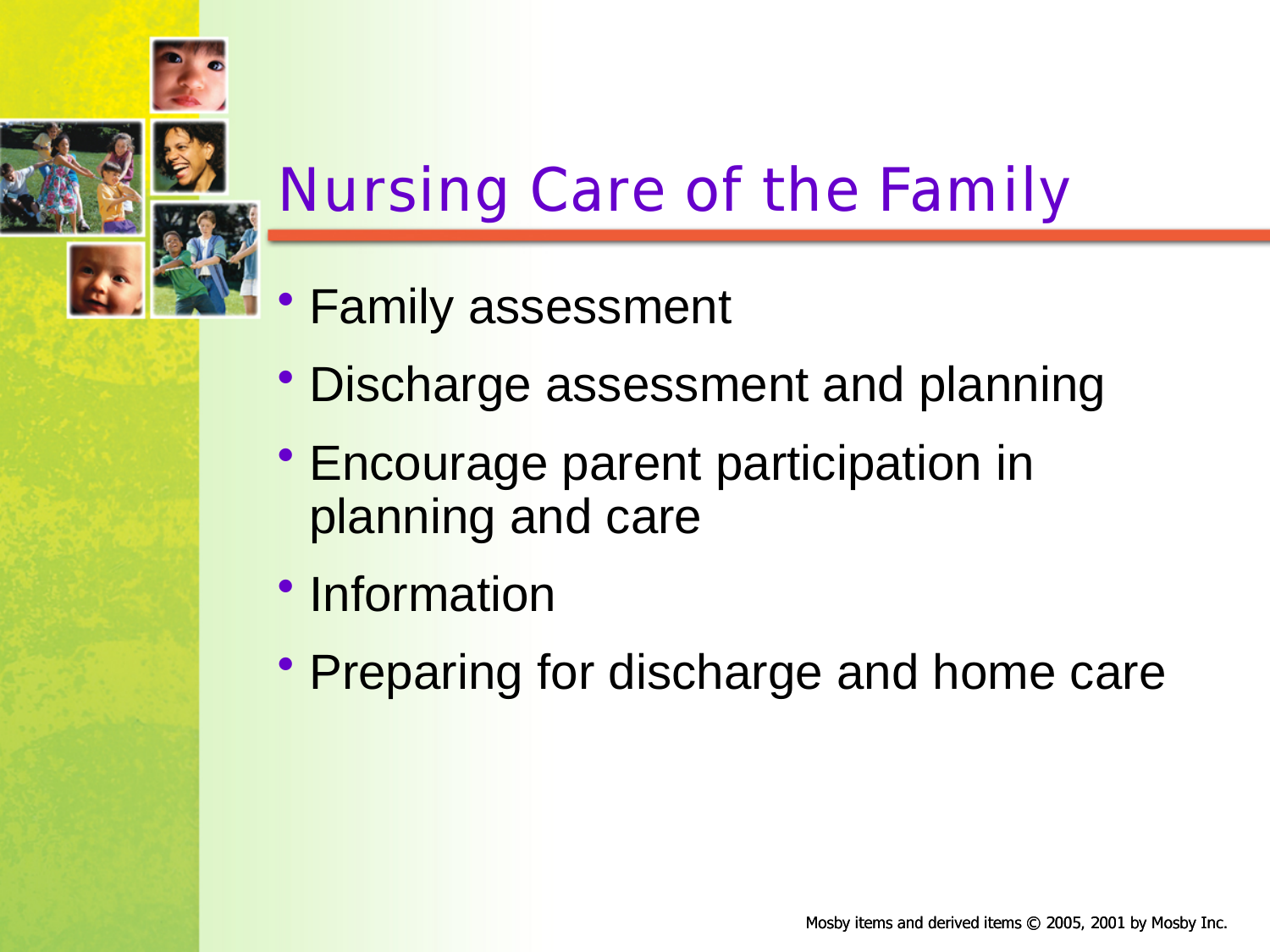

# Nursing Care of the Family
Family assessment
Discharge assessment and planning
Encourage parent participation in planning and care
Information
Preparing for discharge and home care